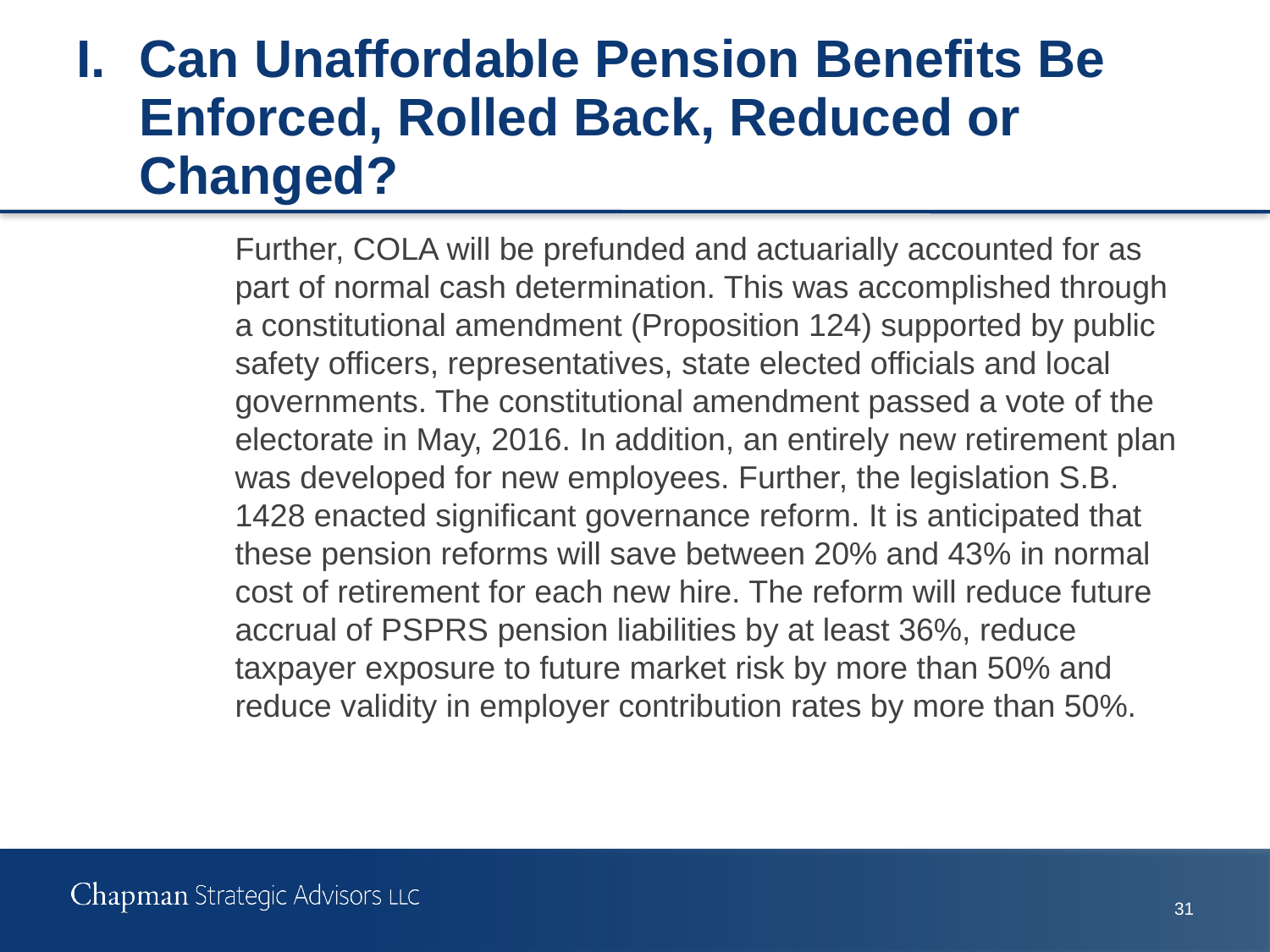

# I.	Can Unaffordable Pension Benefits Be Enforced, Rolled Back, Reduced or Changed?
	Further, COLA will be prefunded and actuarially accounted for as part of normal cash determination. This was accomplished through a constitutional amendment (Proposition 124) supported by public safety officers, representatives, state elected officials and local governments. The constitutional amendment passed a vote of the electorate in May, 2016. In addition, an entirely new retirement plan was developed for new employees. Further, the legislation S.B. 1428 enacted significant governance reform. It is anticipated that these pension reforms will save between 20% and 43% in normal cost of retirement for each new hire. The reform will reduce future accrual of PSPRS pension liabilities by at least 36%, reduce taxpayer exposure to future market risk by more than 50% and reduce validity in employer contribution rates by more than 50%.
31